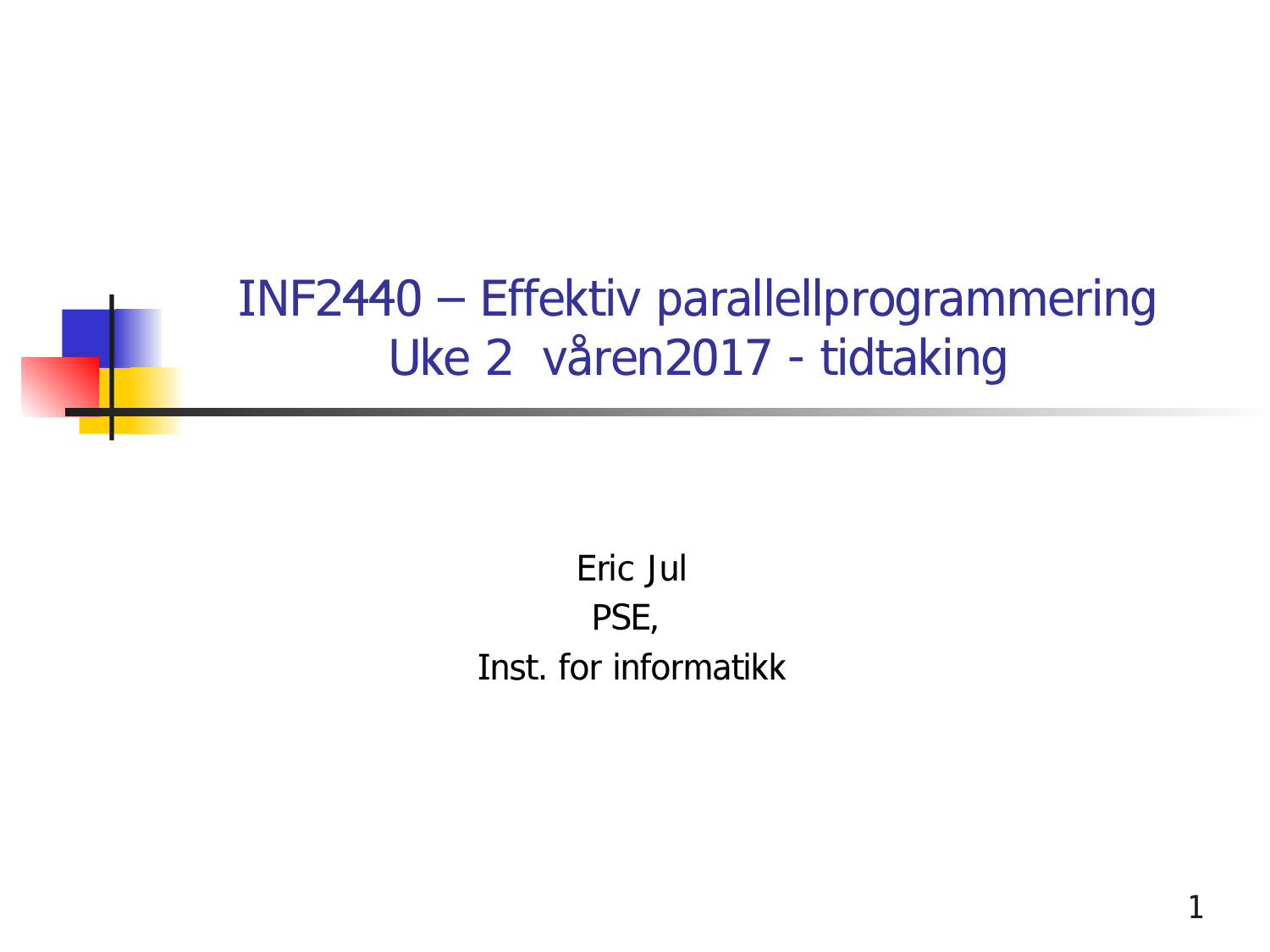

# INF2440 – Effektiv parallellprogrammering Uke 2  våren2017 - tidtaking
Eric Jul
PSE,
Inst. for informatikk
1